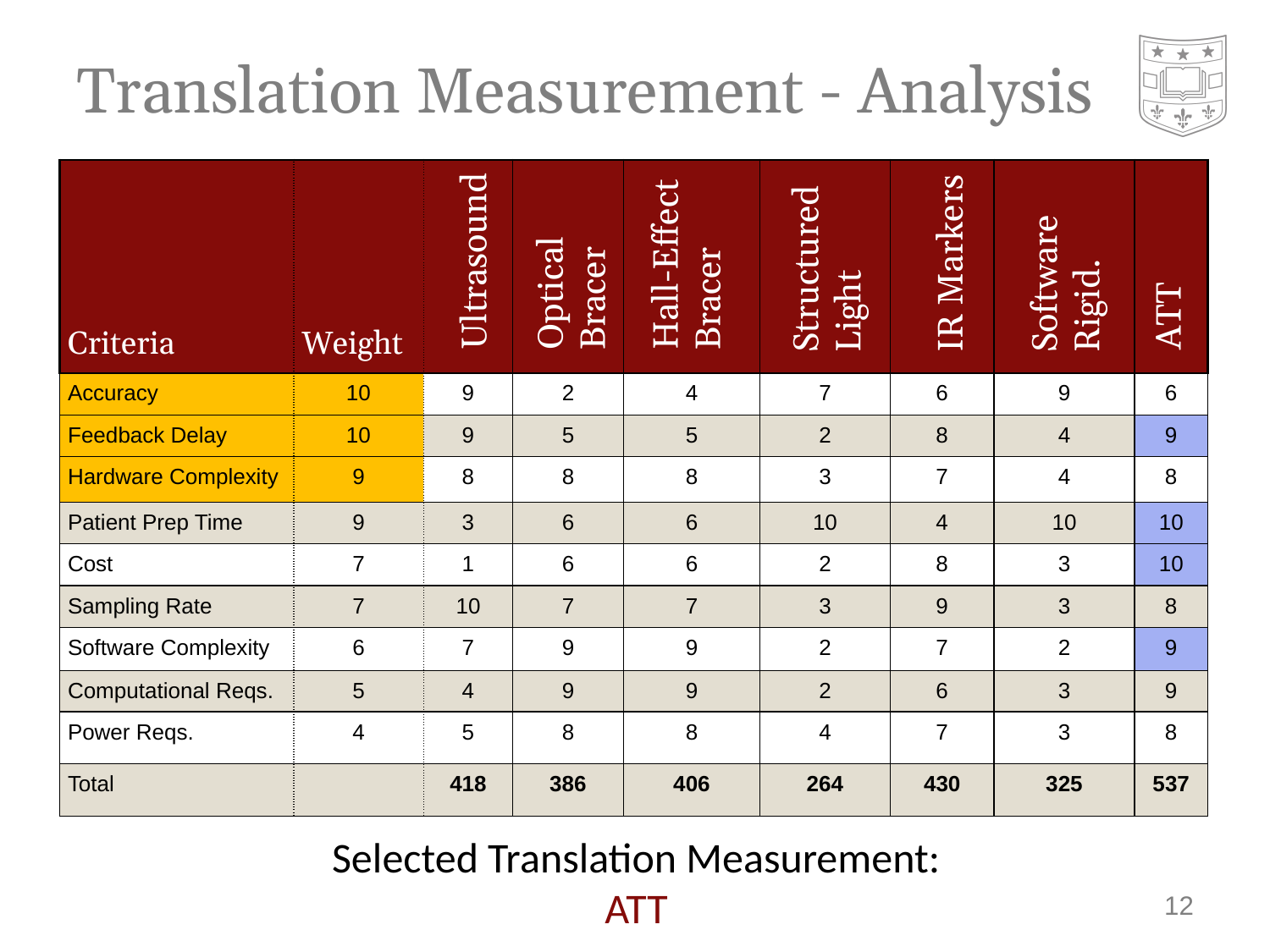

# Translation Measurement - Analysis
| Criteria | Weight |  |  |  |  |  |  |  |
| --- | --- | --- | --- | --- | --- | --- | --- | --- |
| Accuracy | 10 | 9 | 2 | 4 | 7 | 6 | 9 | 6 |
| Feedback Delay | 10 | 9 | 5 | 5 | 2 | 8 | 4 | 9 |
| Hardware Complexity | 9 | 8 | 8 | 8 | 3 | 7 | 4 | 8 |
| Patient Prep Time | 9 | 3 | 6 | 6 | 10 | 4 | 10 | 10 |
| Cost | 7 | 1 | 6 | 6 | 2 | 8 | 3 | 10 |
| Sampling Rate | 7 | 10 | 7 | 7 | 3 | 9 | 3 | 8 |
| Software Complexity | 6 | 7 | 9 | 9 | 2 | 7 | 2 | 9 |
| Computational Reqs. | 5 | 4 | 9 | 9 | 2 | 6 | 3 | 9 |
| Power Reqs. | 4 | 5 | 8 | 8 | 4 | 7 | 3 | 8 |
| Total |  | 418 | 386 | 406 | 264 | 430 | 325 | 537 |
Software Rigid.
Optical Bracer
Hall-Effect Bracer
Structured Light
ATT
Ultrasound
IR Markers
Selected Translation Measurement:​
ATT